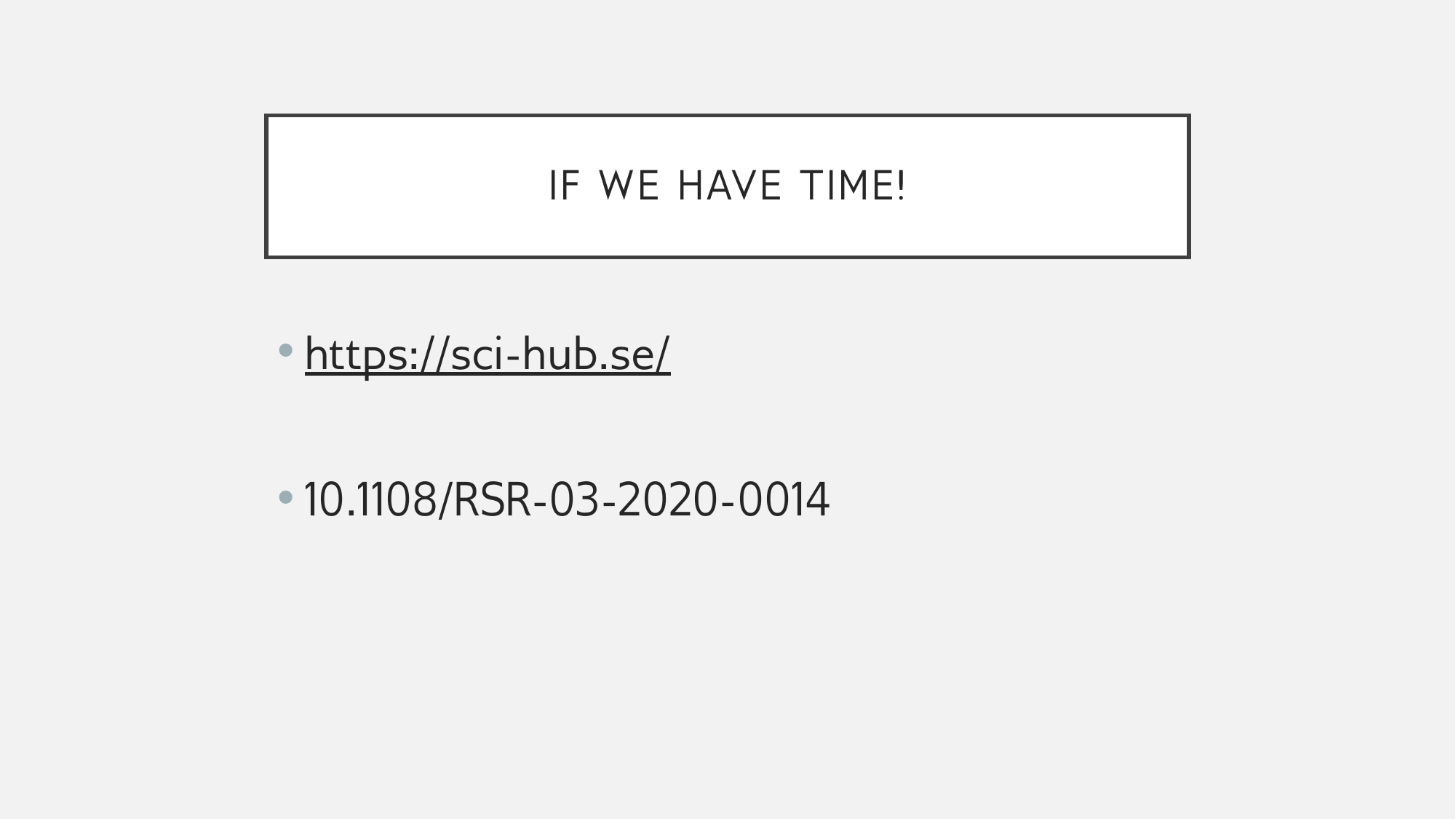

# If We Have Time!
https://sci-hub.se/

10.1108/RSR-03-2020-0014